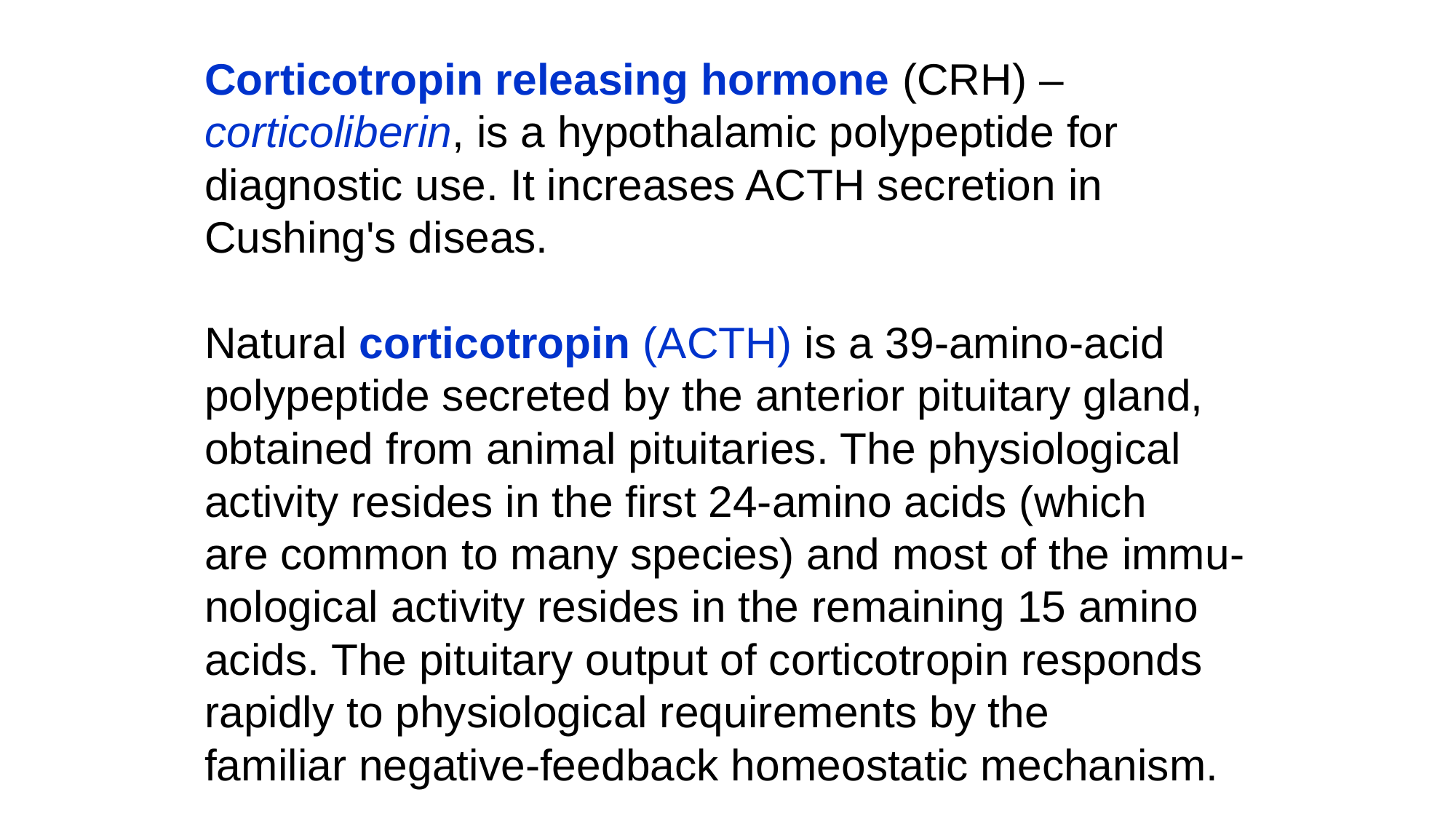

Corticotropin releasing hormone (CRH) –
corticoliberin, is a hypothalamic polypeptide for
diagnostic use. It increases ACTH secretion in
Cushing's diseas.

Natural corticotropin (ACTH) is a 39-amino-acid
polypeptide secreted by the anterior pituitary gland,
obtained from animal pituitaries. The physiological
activity resides in the first 24-amino acids (which
are common to many species) and most of the immu-
nological activity resides in the remaining 15 amino
acids. The pituitary output of corticotropin responds
rapidly to physiological requirements by the
familiar negative-feedback homeostatic mechanism.